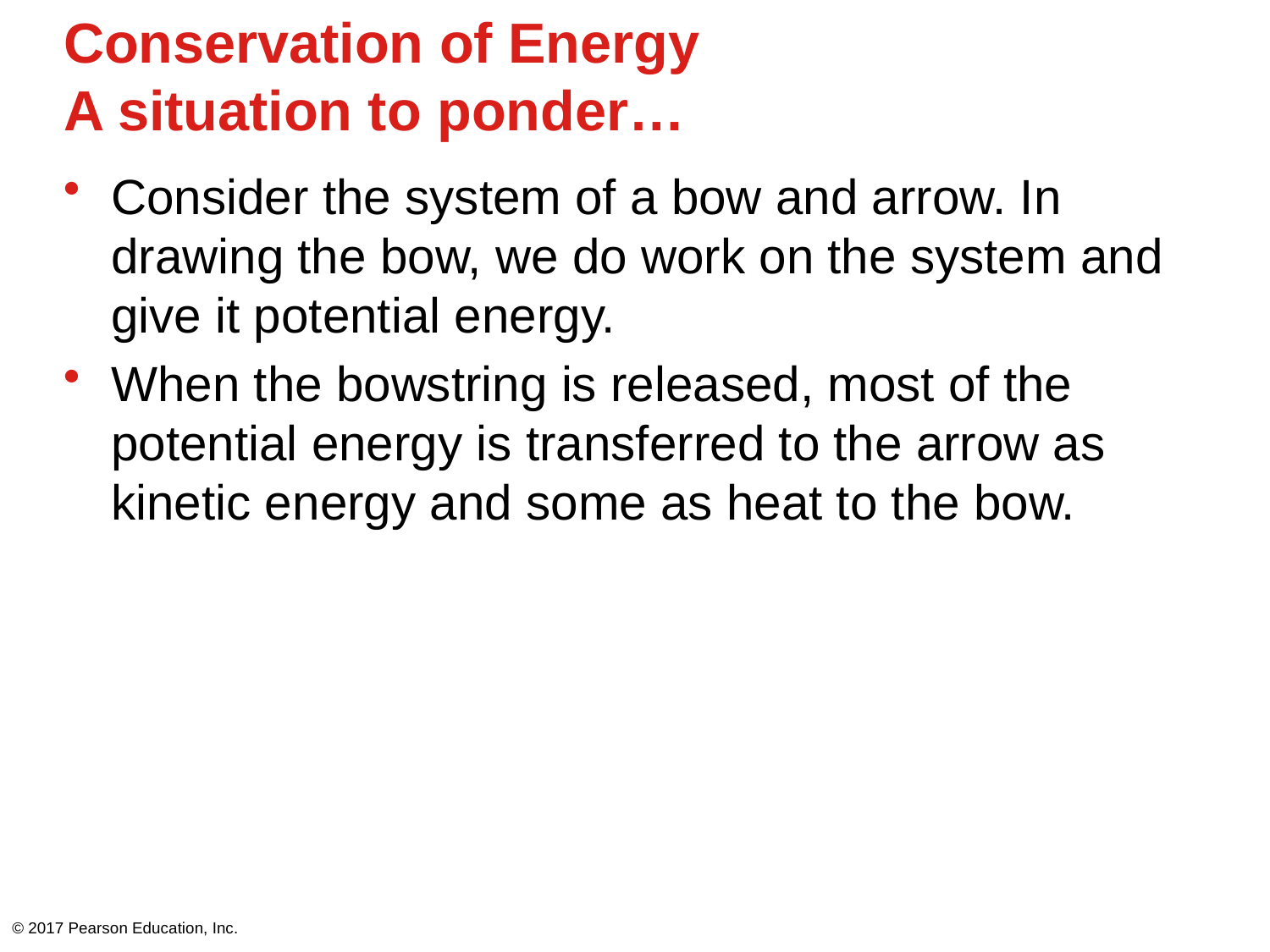

# Conservation of Energy A situation to ponder…
Consider the system of a bow and arrow. In drawing the bow, we do work on the system and give it potential energy.
When the bowstring is released, most of the potential energy is transferred to the arrow as kinetic energy and some as heat to the bow.
© 2017 Pearson Education, Inc.